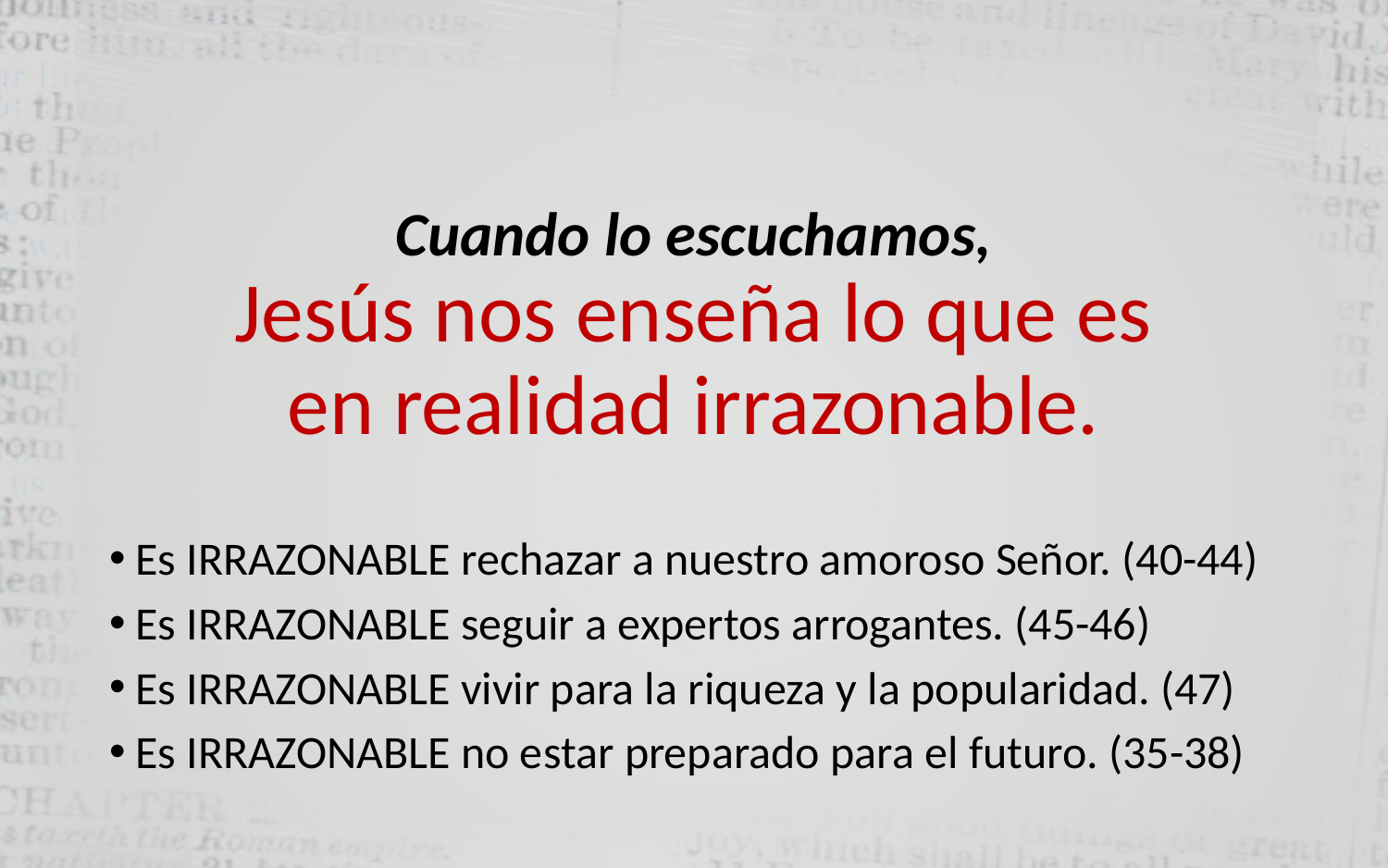

# Cuando lo escuchamos, Jesús nos enseña lo que es en realidad irrazonable.
Es IRRAZONABLE rechazar a nuestro amoroso Señor. (40-44)
Es IRRAZONABLE seguir a expertos arrogantes. (45-46)
Es IRRAZONABLE vivir para la riqueza y la popularidad. (47)
Es IRRAZONABLE no estar preparado para el futuro. (35-38)